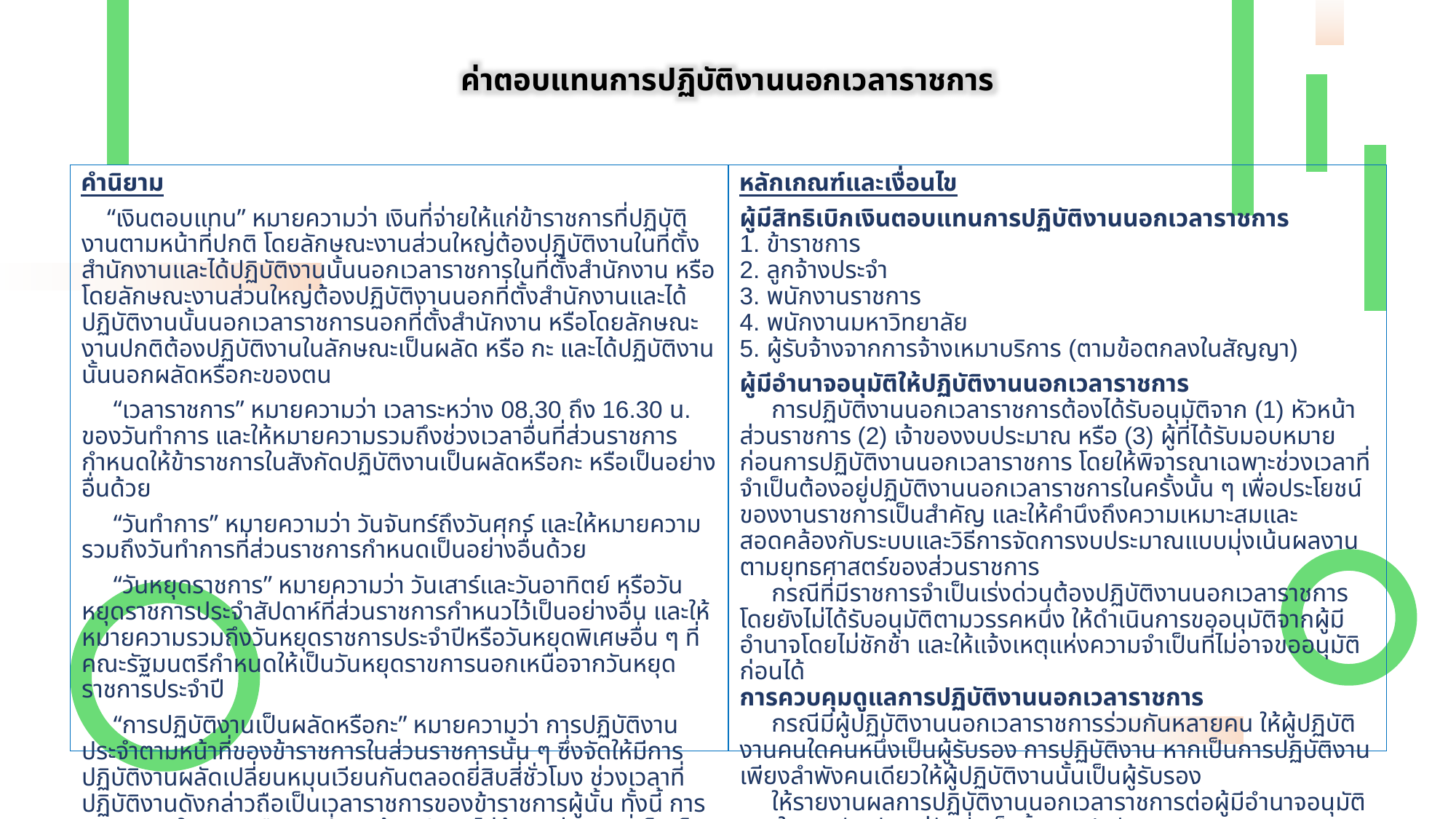

ค่าตอบแทนการปฏิบัติงานนอกเวลาราชการ
คำนิยาม
    “เงินตอบแทน” หมายความว่า เงินที่จ่ายให้แก่ข้าราชการที่ปฏิบัติงานตามหน้าที่ปกติ โดยลักษณะงานส่วนใหญ่ต้องปฏิบัติงานในที่ตั้งสำนักงานและได้ปฏิบัติงานนั้นนอกเวลาราชการในที่ตั้งสำนักงาน หรือโดยลักษณะงานส่วนใหญ่ต้องปฏิบัติงานนอกที่ตั้งสำนักงานและได้ปฏิบัติงานนั้นนอกเวลาราชการนอกที่ตั้งสำนักงาน หรือโดยลักษณะงานปกติต้องปฏิบัติงานในลักษณะเป็นผลัด หรือ กะ และได้ปฏิบัติงานนั้นนอกผลัดหรือกะของตน
     “เวลาราชการ” หมายความว่า เวลาระหว่าง 08.30 ถึง 16.30 น. ของวันทำการ และให้หมายความรวมถึงช่วงเวลาอื่นที่ส่วนราชการกำหนดให้ข้าราชการในสังกัดปฏิบัติงานเป็นผลัดหรือกะ หรือเป็นอย่างอื่นด้วย
     “วันทำการ” หมายความว่า วันจันทร์ถึงวันศุกร์ และให้หมายความรวมถึงวันทำการที่ส่วนราชการกำหนดเป็นอย่างอื่นด้วย
     “วันหยุดราชการ” หมายความว่า วันเสาร์และวันอาทิตย์ หรือวันหยุดราชการประจำสัปดาห์ที่ส่วนราชการกำหนวไว้เป็นอย่างอื่น และให้หมายความรวมถึงวันหยุดราชการประจำปีหรือวันหยุดพิเศษอื่น ๆ ที่คณะรัฐมนตรีกำหนดให้เป็นวันหยุดราขการนอกเหนือจากวันหยุดราชการประจำปี
     “การปฏิบัติงานเป็นผลัดหรือกะ” หมายความว่า การปฏิบัติงานประจำตามหน้าที่ของข้าราชการในส่วนราชการนั้น ๆ ซึ่งจัดให้มีการปฏิบัติงานผลัดเปลี่ยนหมุนเวียนกันตลอดยี่สิบสี่ชั่วโมง ช่วงเวลาที่ปฏิบัติงานดังกล่าวถือเป็นเวลาราชการของข้าราชการผู้นั้น ทั้งนี้ การปฏิบัติงานในผลัดหรือกะหนึ่ง ๆ ต้องมีเวลาไม่น้อยกว่าแปดชั่วโมงโดยรวมเวลาหยุดพัก
หลักเกณฑ์และเงื่อนไข
ผู้มีสิทธิเบิกเงินตอบแทนการปฏิบัติงานนอกเวลาราชการ
1. ข้าราชการ
2. ลูกจ้างประจำ
3. พนักงานราชการ
4. พนักงานมหาวิทยาลัย
5. ผู้รับจ้างจากการจ้างเหมาบริการ (ตามข้อตกลงในสัญญา)
ผู้มีอำนาจอนุมัติให้ปฏิบัติงานนอกเวลาราชการ
     การปฏิบัติงานนอกเวลาราชการต้องได้รับอนุมัติจาก (1) หัวหน้าส่วนราชการ (2) เจ้าของงบประมาณ หรือ (3) ผู้ที่ได้รับมอบหมายก่อนการปฏิบัติงานนอกเวลาราชการ โดยให้พิจารณาเฉพาะช่วงเวลาที่จำเป็นต้องอยู่ปฏิบัติงานนอกเวลาราชการในครั้งนั้น ๆ เพื่อประโยชน์ของงานราชการเป็นสำคัญ และให้คำนึงถึงความเหมาะสมและสอดคล้องกับระบบและวิธีการจัดการงบประมาณแบบมุ่งเน้นผลงานตามยุทธศาสตร์ของส่วนราชการ
     กรณีที่มีราชการจำเป็นเร่งด่วนต้องปฏิบัติงานนอกเวลาราชการโดยยังไม่ได้รับอนุมัติตามวรรคหนึ่ง ให้ดำเนินการขออนุมัติจากผู้มีอำนาจโดยไม่ชักช้า และให้แจ้งเหตุแห่งความจำเป็นที่ไม่อาจขออนุมัติก่อนได้
การควบคุมดูแลการปฏิบัติงานนอกเวลาราชการ
     กรณีมีผู้ปฏิบัติงานนอกเวลาราชการร่วมกันหลายคน ให้ผู้ปฏิบัติงานคนใดคนหนึ่งเป็นผู้รับรอง การปฏิบัติงาน หากเป็นการปฏิบัติงานเพียงลำพังคนเดียวให้ผู้ปฏิบัติงานนั้นเป็นผู้รับรอง
     ให้รายงานผลการปฏิบัติงานนอกเวลาราชการต่อผู้มีอำนาจอนุมัติภายใน 15 วัน นับแต่วันที่เสร็จสิ้นการปฏิบัติงาน